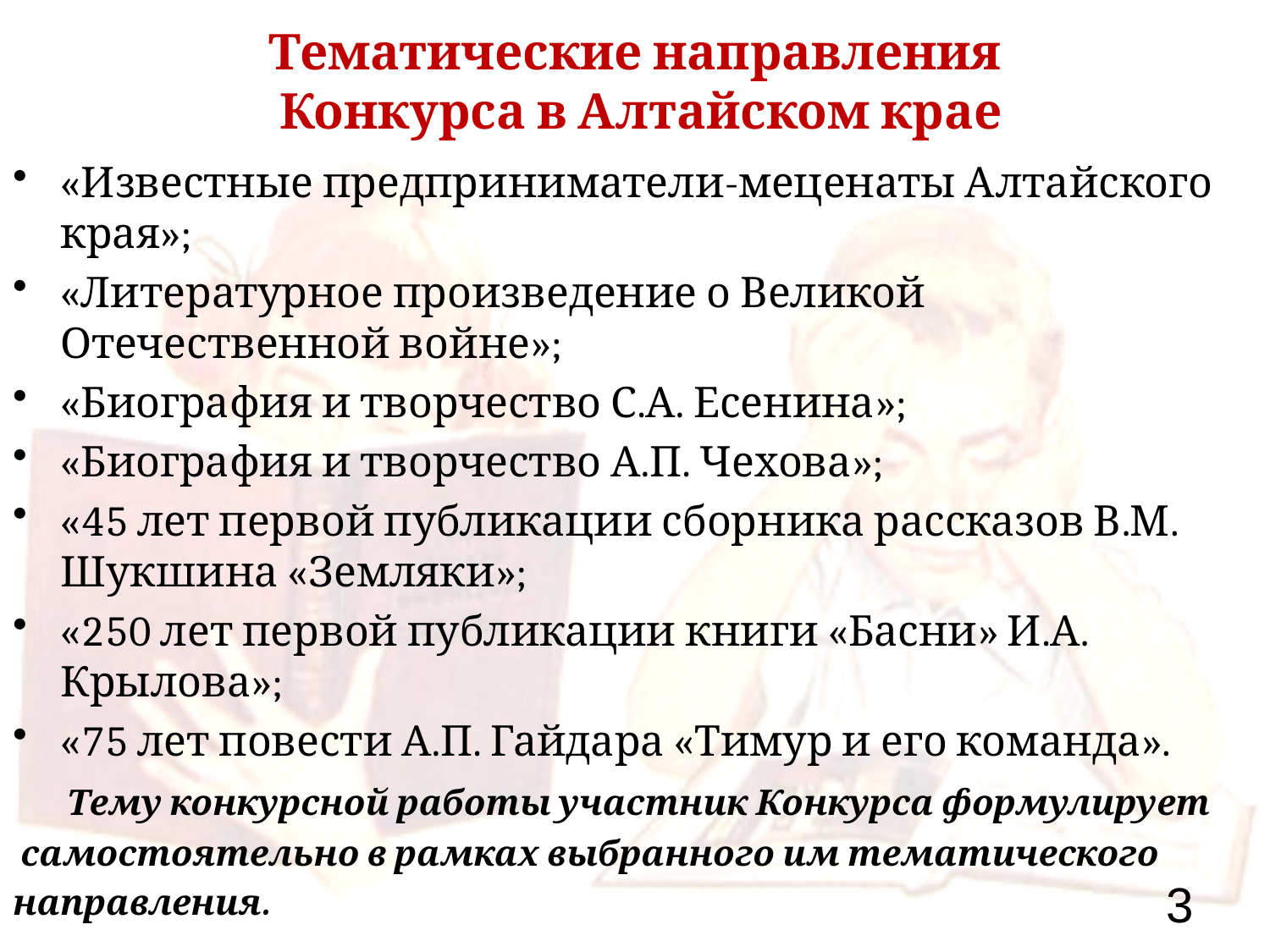

# Тематические направления Конкурса в Алтайском крае
«Известные предприниматели-меценаты Алтайского края»;
«Литературное произведение о Великой Отечественной войне»;
«Биография и творчество С.А. Есенина»;
«Биография и творчество А.П. Чехова»;
«45 лет первой публикации сборника рассказов В.М. Шукшина «Земляки»;
«250 лет первой публикации книги «Басни» И.А. Крылова»;
«75 лет повести А.П. Гайдара «Тимур и его команда».
      Тему конкурсной работы участник Конкурса формулирует
 самостоятельно в рамках выбранного им тематического
направления.
3